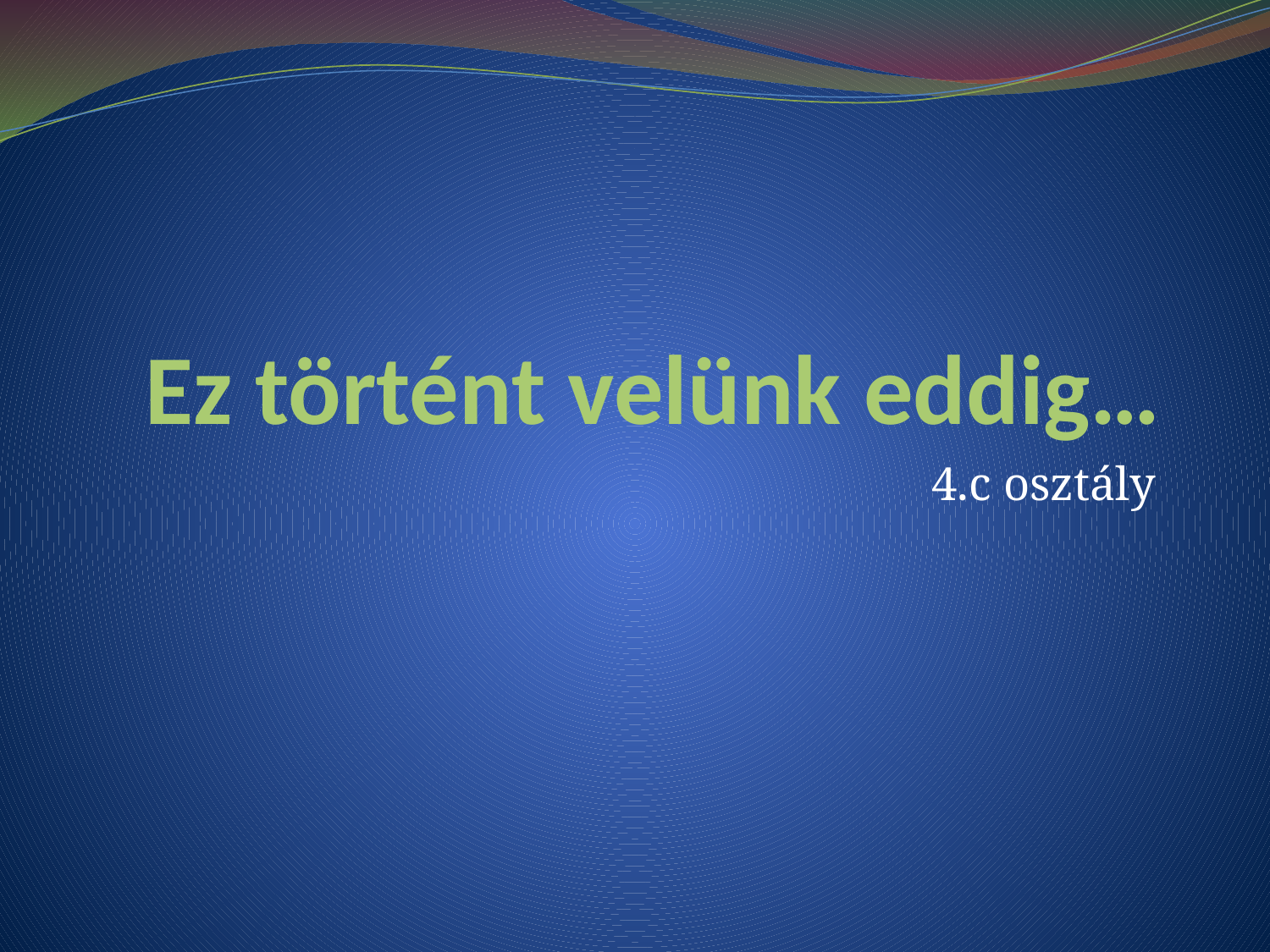

# Ez történt velünk eddig…
4.c osztály